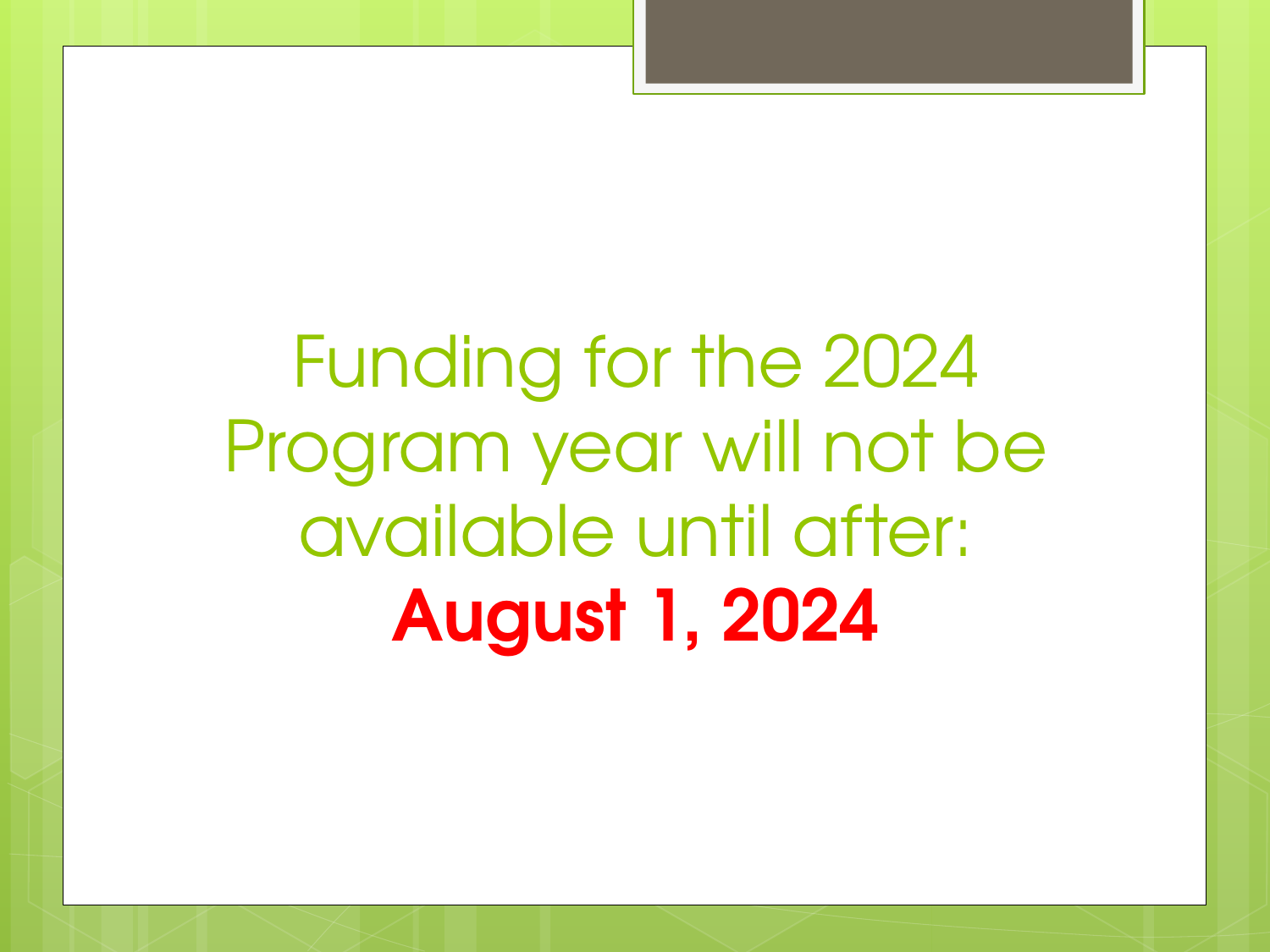

# Funding for the 2024 Program year will not be available until after: August 1, 2024